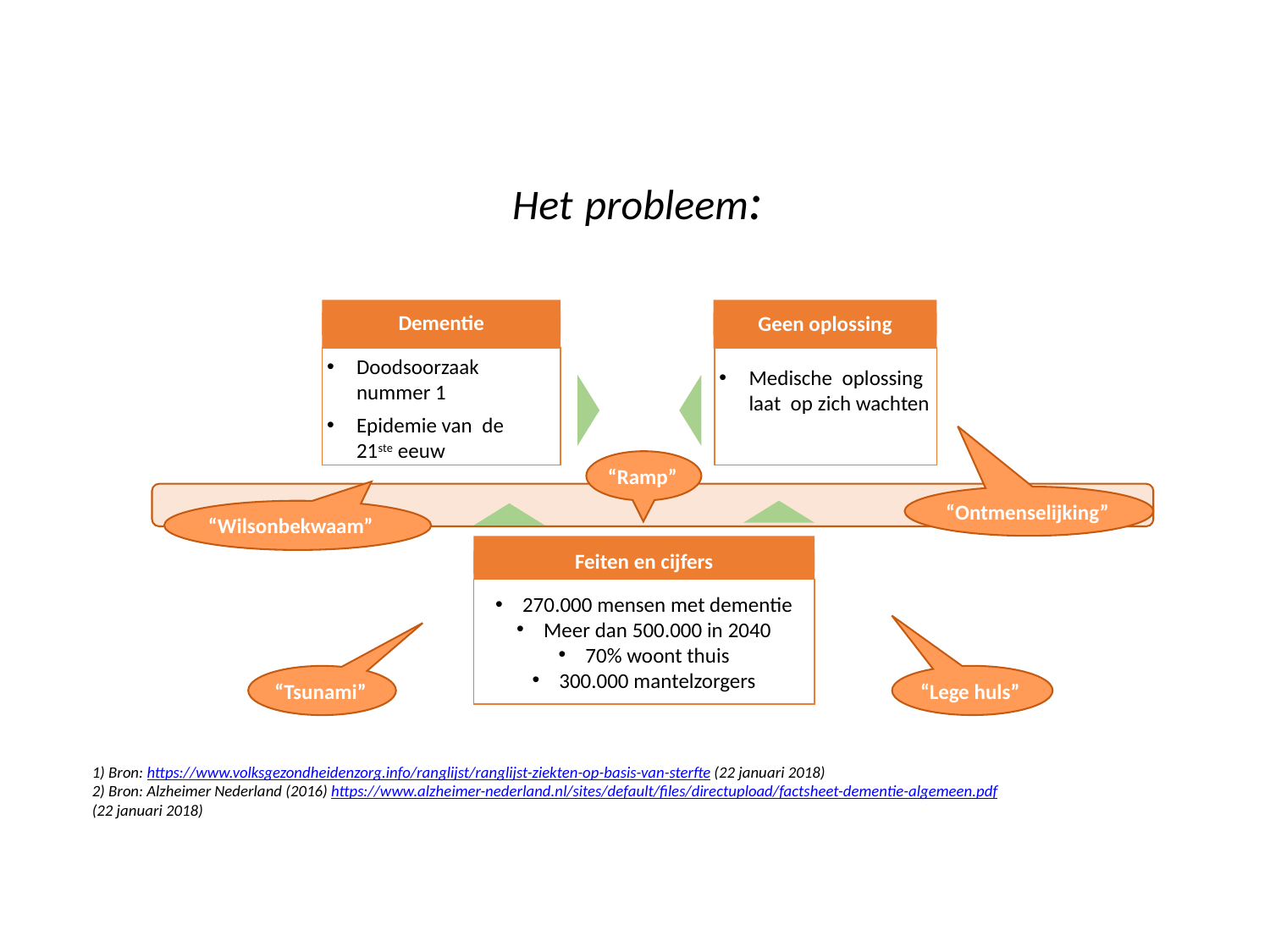

# Het probleem:

Dementie

Geen oplossing

Medische  oplossing laat  op zich wachten

Doodsoorzaak nummer 1
Epidemie van  de
21ste eeuw

“Ramp”

“Ontmenselijking”
“Wilsonbekwaam”

Feitsen
Feiten en cijfers
270.000 mensen met dementie
Meer dan 500.000 in 2040
70% woont thuis
300.000 mantelzorgers
“Tsunami”
“Lege huls”
1) Bron: https://www.volksgezondheidenzorg.info/ranglijst/ranglijst-ziekten-op-basis-van-sterfte (22 januari 2018)
2) Bron: Alzheimer Nederland (2016) https://www.alzheimer-nederland.nl/sites/default/files/directupload/factsheet-dementie-algemeen.pdf   (22 januari 2018)